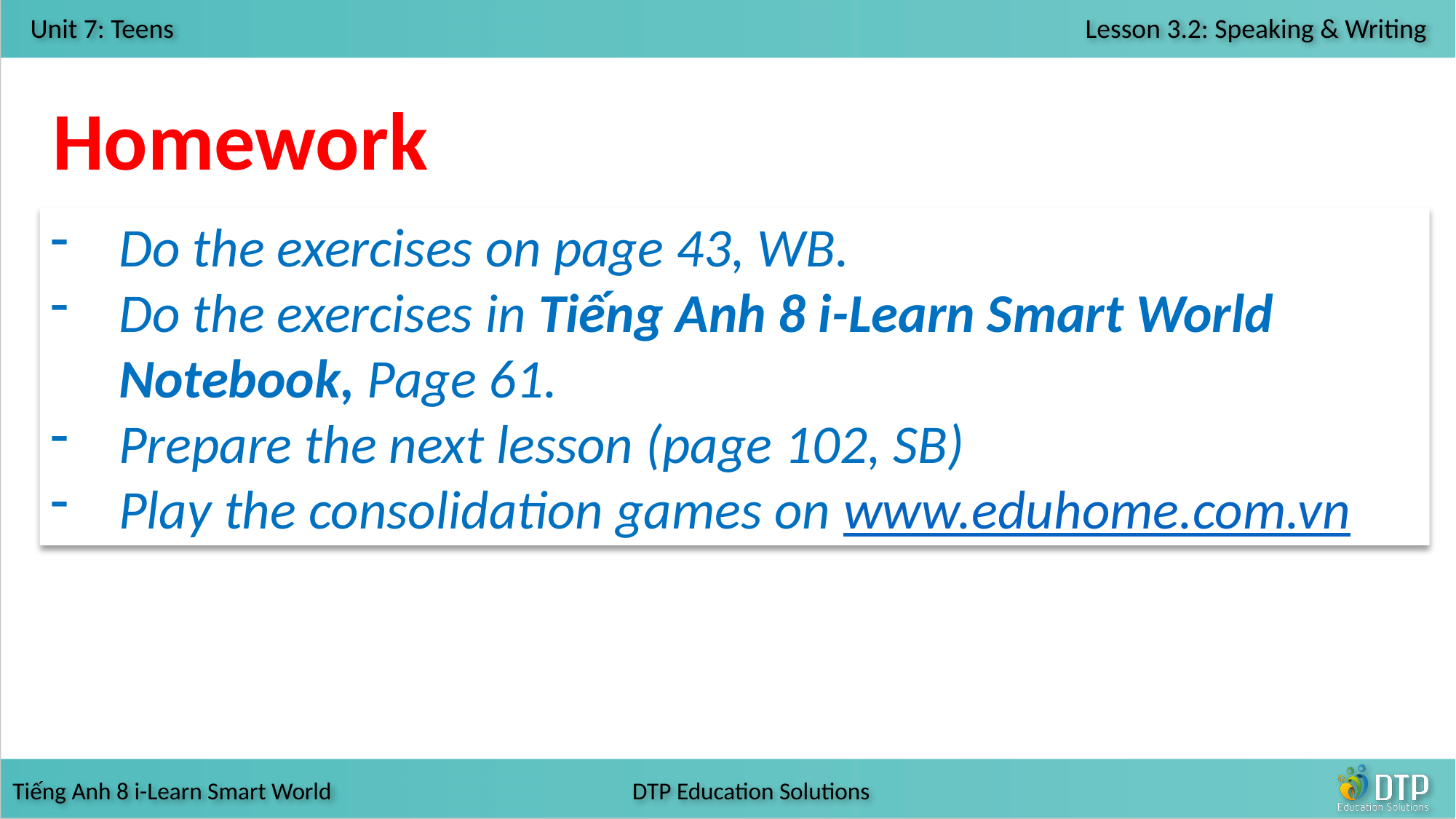

Homework
Do the exercises on page 43, WB.
Do the exercises in Tiếng Anh 8 i-Learn Smart World Notebook, Page 61.
Prepare the next lesson (page 102, SB)
Play the consolidation games on www.eduhome.com.vn